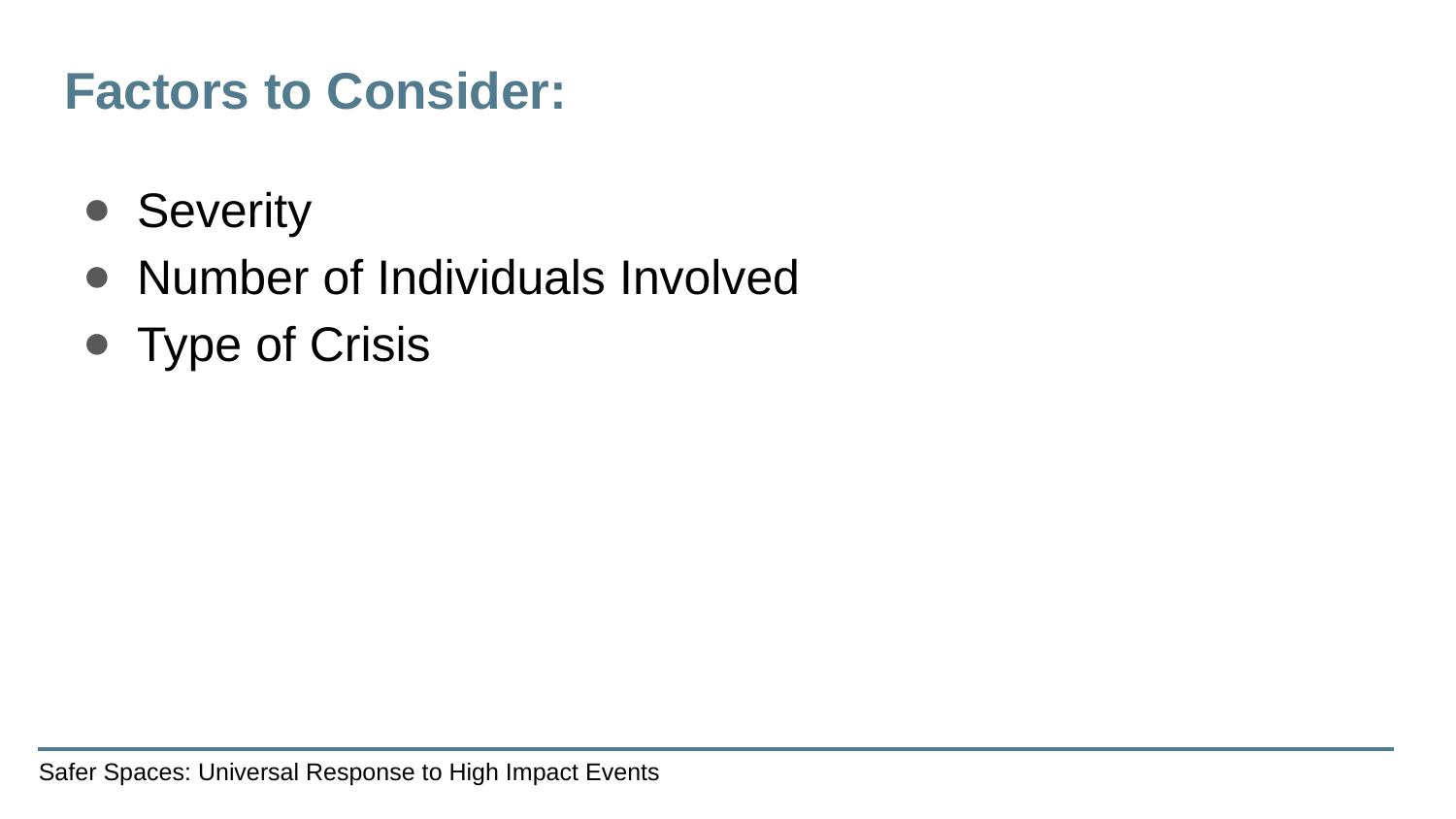

# Factors to Consider:
Severity
Number of Individuals Involved
Type of Crisis